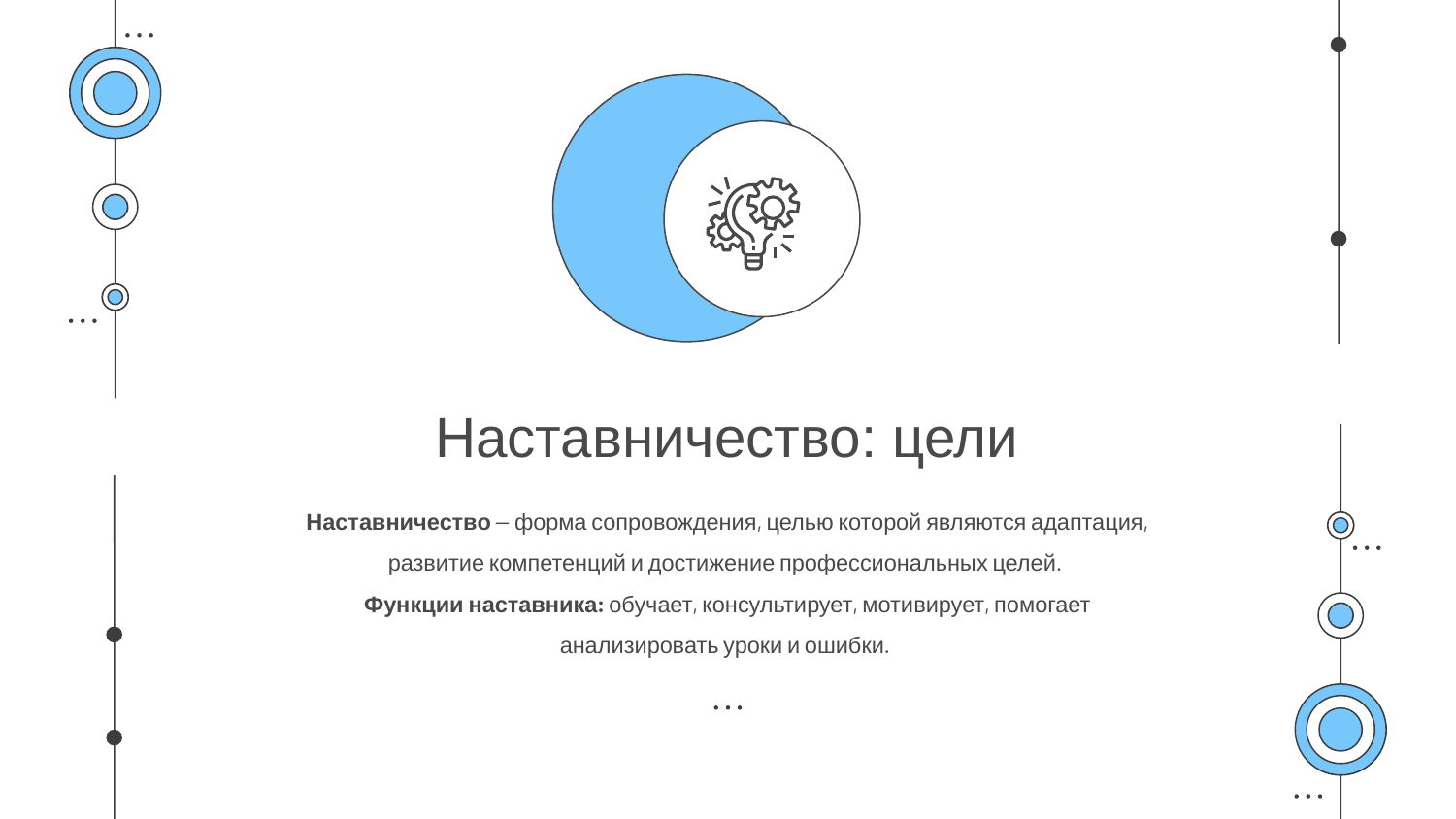

Наставничество: цели
Наставничество — форма сопровождения, целью которой являются адаптация, развитие компетенций и достижение профессиональных целей.
Функции наставника: обучает, консультирует, мотивирует, помогает анализировать уроки и ошибки.